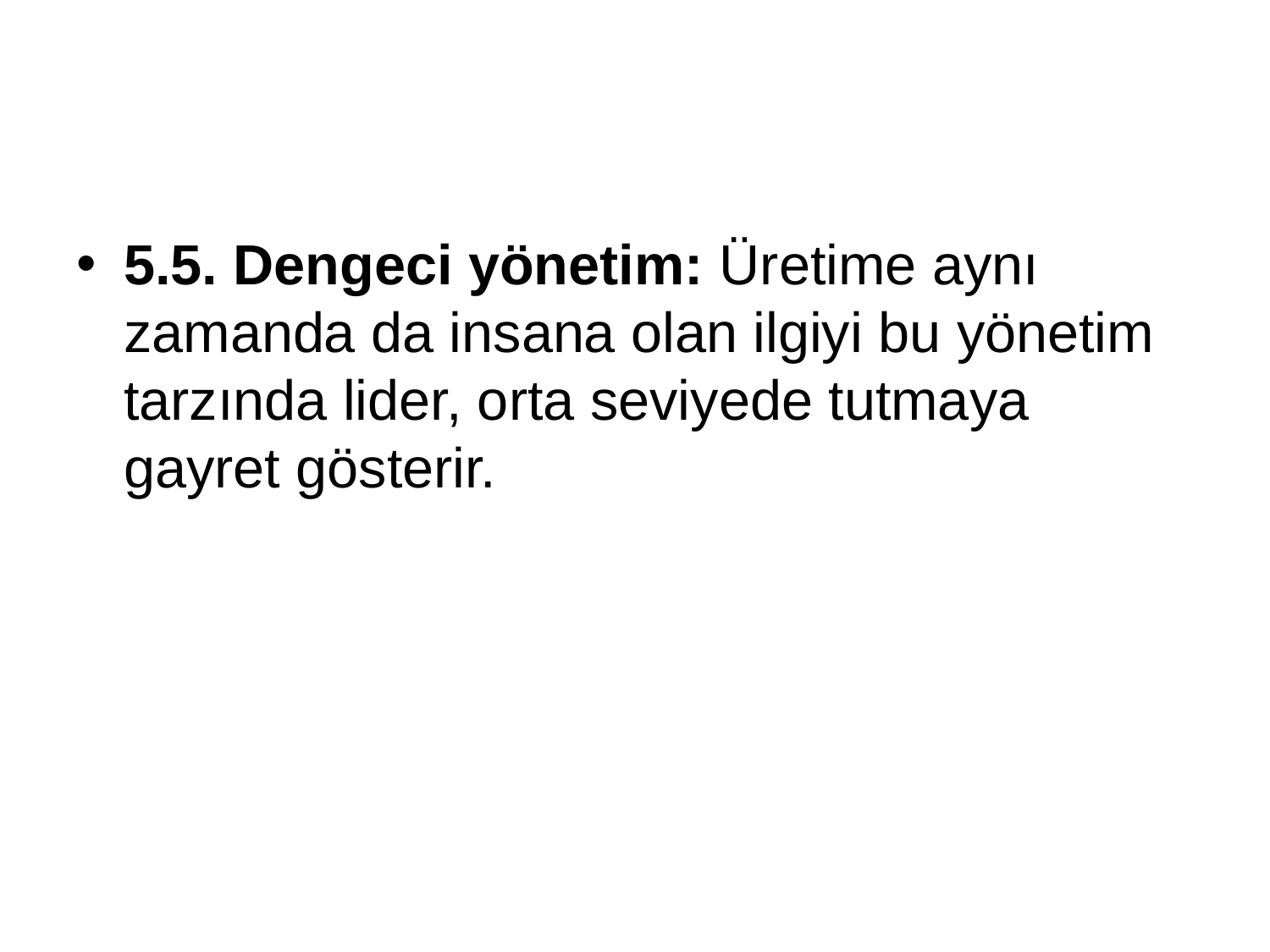

#
5.5. Dengeci yönetim: Üretime aynı zamanda da insana olan ilgiyi bu yönetim tarzında lider, orta seviyede tutmaya gayret gösterir.